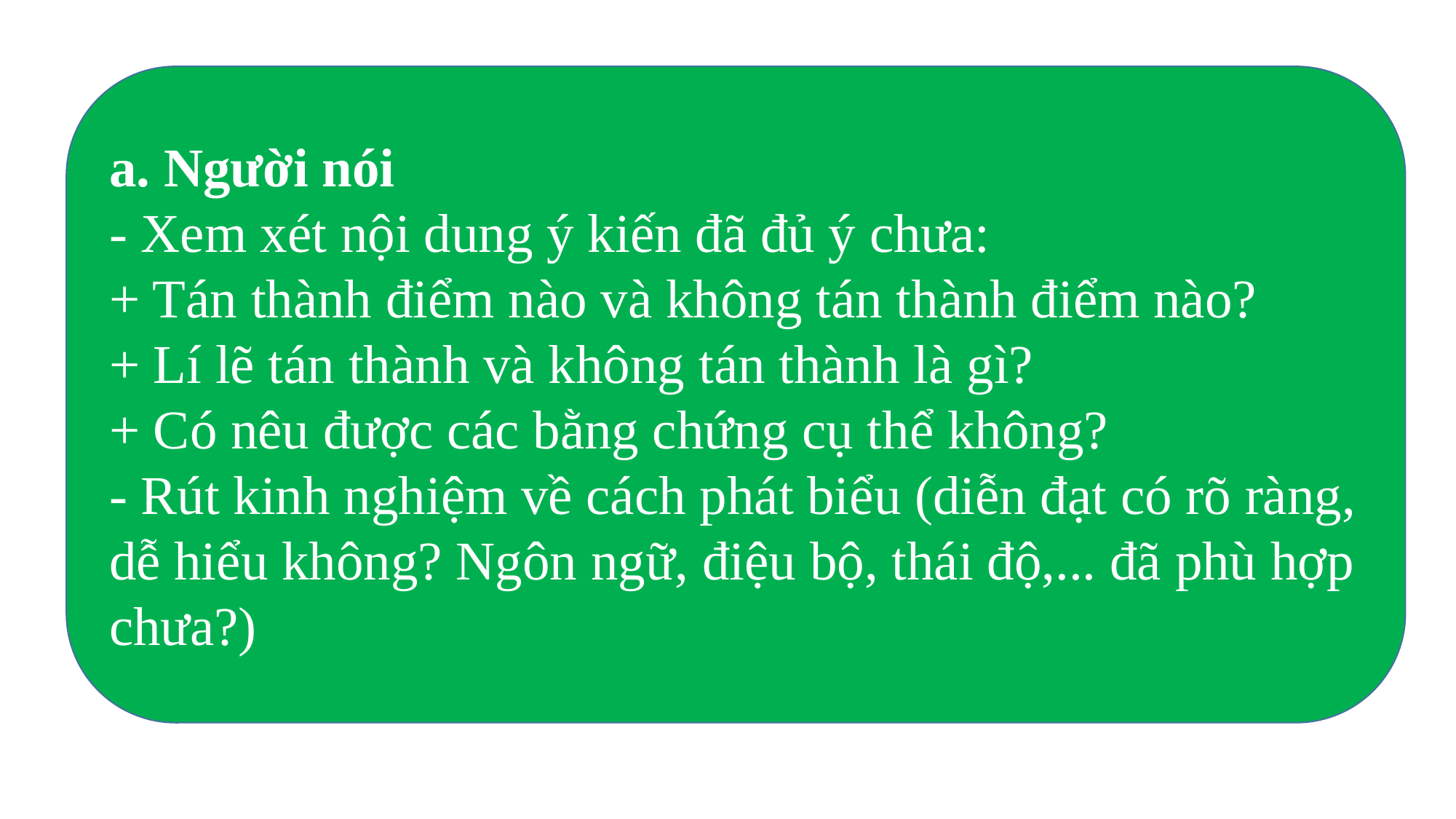

a. Người nói
- Xem xét nội dung ý kiến đã đủ ý chưa:
+ Tán thành điểm nào và không tán thành điểm nào?
+ Lí lẽ tán thành và không tán thành là gì?
+ Có nêu được các bằng chứng cụ thể không?
- Rút kinh nghiệm về cách phát biểu (diễn đạt có rõ ràng, dễ hiểu không? Ngôn ngữ, điệu bộ, thái độ,... đã phù hợp chưa?)